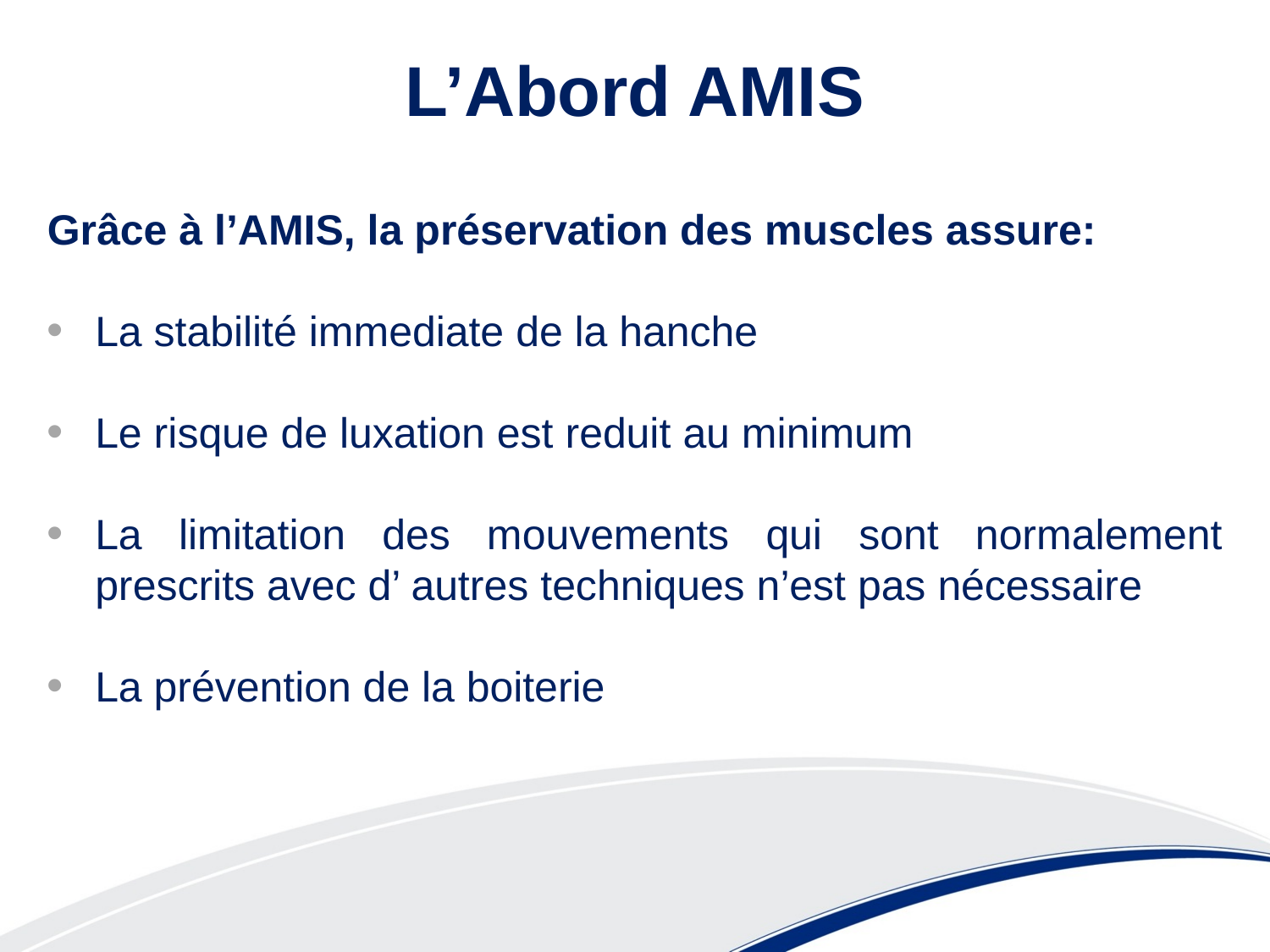

L’Abord AMIS
Grâce à l’AMIS, la préservation des muscles assure:

La stabilité immediate de la hanche

Le risque de luxation est reduit au minimum

La limitation des mouvements qui sont normalement prescrits avec d’ autres techniques n’est pas nécessaire

La prévention de la boiterie